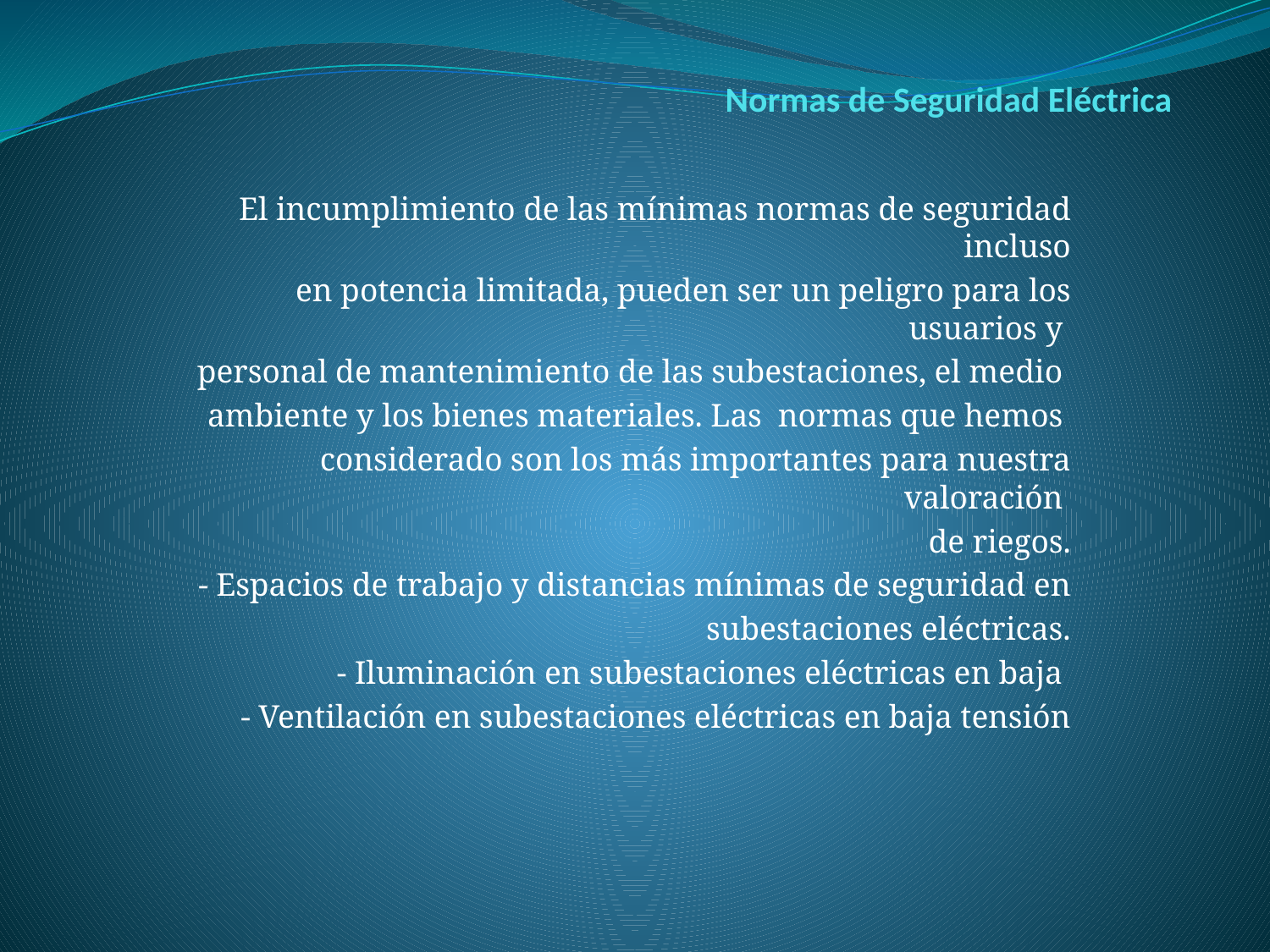

# Normas de Seguridad Eléctrica

El incumplimiento de las mínimas normas de seguridad incluso
 en potencia limitada, pueden ser un peligro para los usuarios y
personal de mantenimiento de las subestaciones, el medio
ambiente y los bienes materiales. Las  normas que hemos
considerado son los más importantes para nuestra valoración
de riegos.
- Espacios de trabajo y distancias mínimas de seguridad en
subestaciones eléctricas.
- Iluminación en subestaciones eléctricas en baja
- Ventilación en subestaciones eléctricas en baja tensión